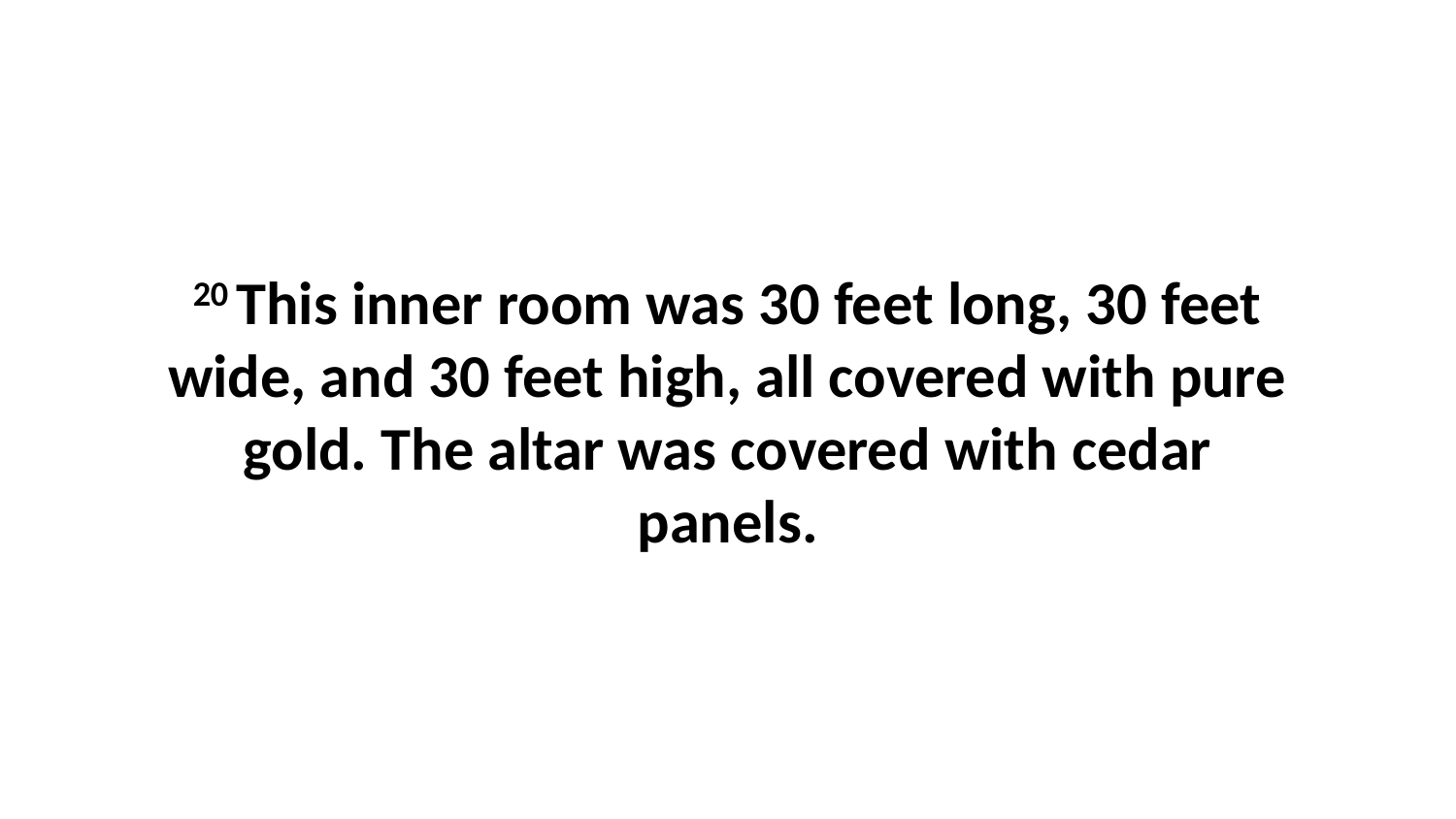

20 This inner room was 30 feet long, 30 feet wide, and 30 feet high, all covered with pure gold. The altar was covered with cedar panels.